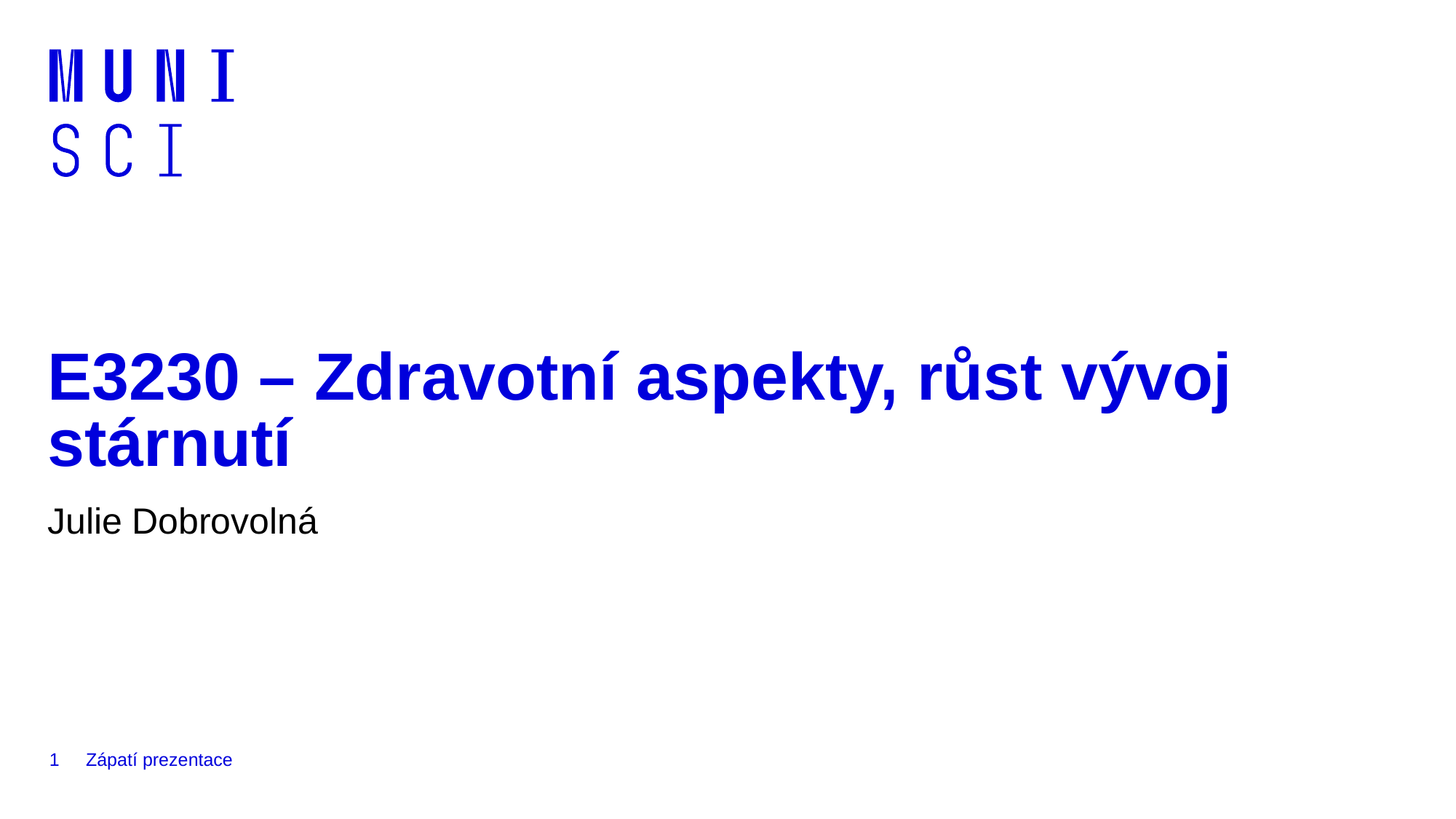

# E3230 – Zdravotní aspekty, růst vývoj stárnutí
Julie Dobrovolná
1
Zápatí prezentace